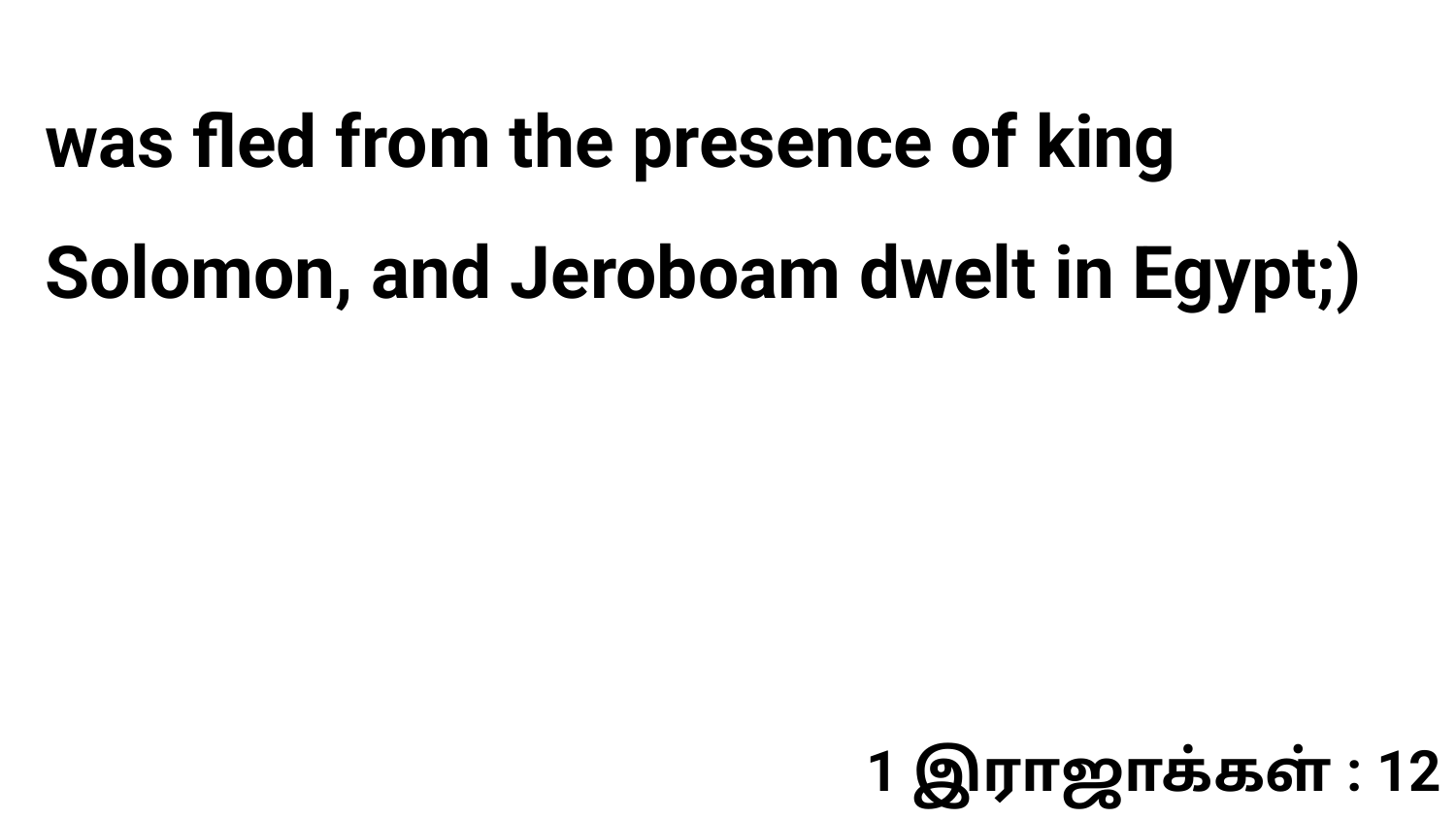

was fled from the presence of king Solomon, and Jeroboam dwelt in Egypt;)
1 இராஜாக்கள் : 12